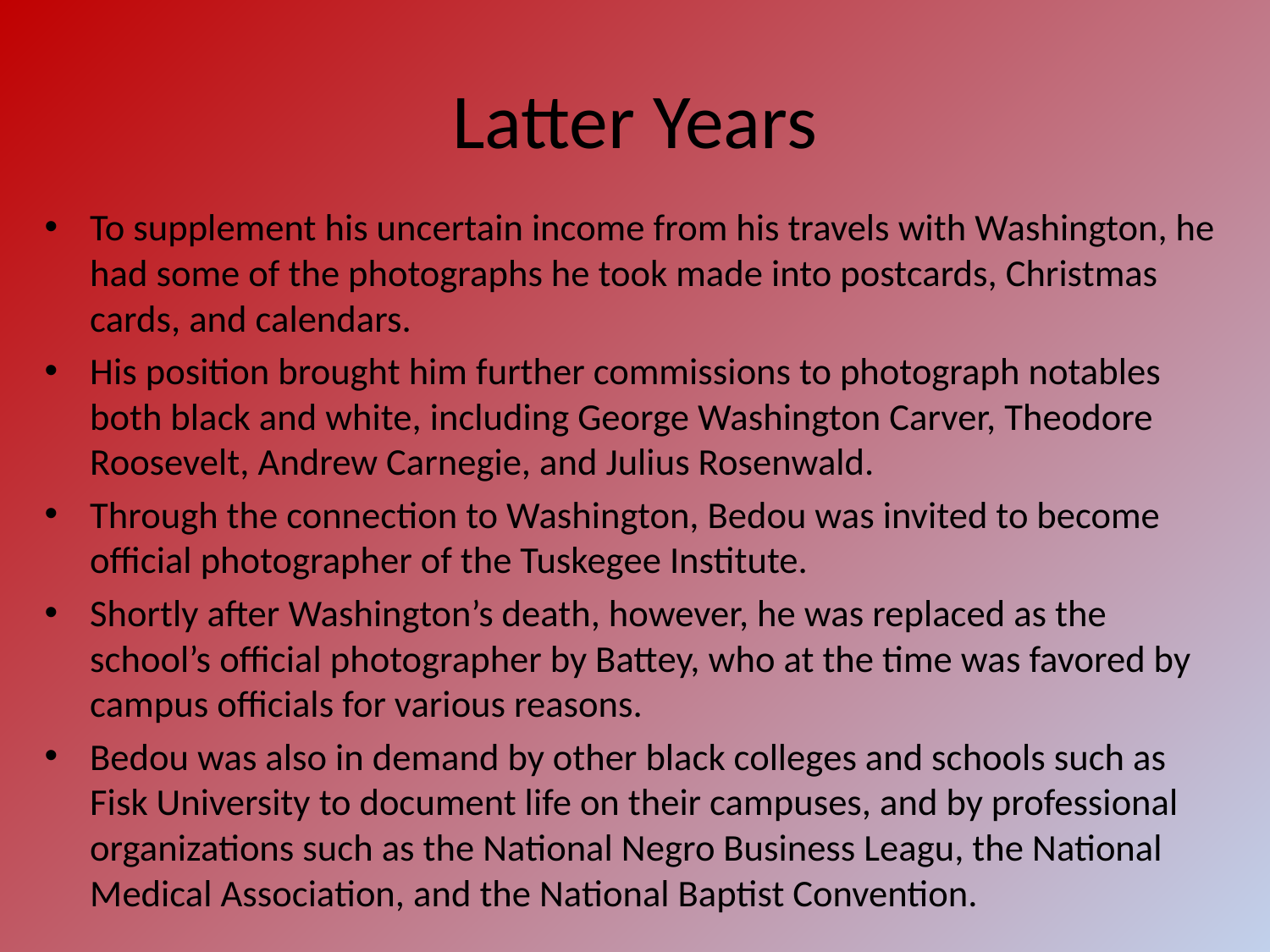

# Latter Years
To supplement his uncertain income from his travels with Washington, he had some of the photographs he took made into postcards, Christmas cards, and calendars.
His position brought him further commissions to photograph notables both black and white, including George Washington Carver, Theodore Roosevelt, Andrew Carnegie, and Julius Rosenwald.
Through the connection to Washington, Bedou was invited to become official photographer of the Tuskegee Institute.
Shortly after Washington’s death, however, he was replaced as the school’s official photographer by Battey, who at the time was favored by campus officials for various reasons.
Bedou was also in demand by other black colleges and schools such as Fisk University to document life on their campuses, and by professional organizations such as the National Negro Business Leagu, the National Medical Association, and the National Baptist Convention.